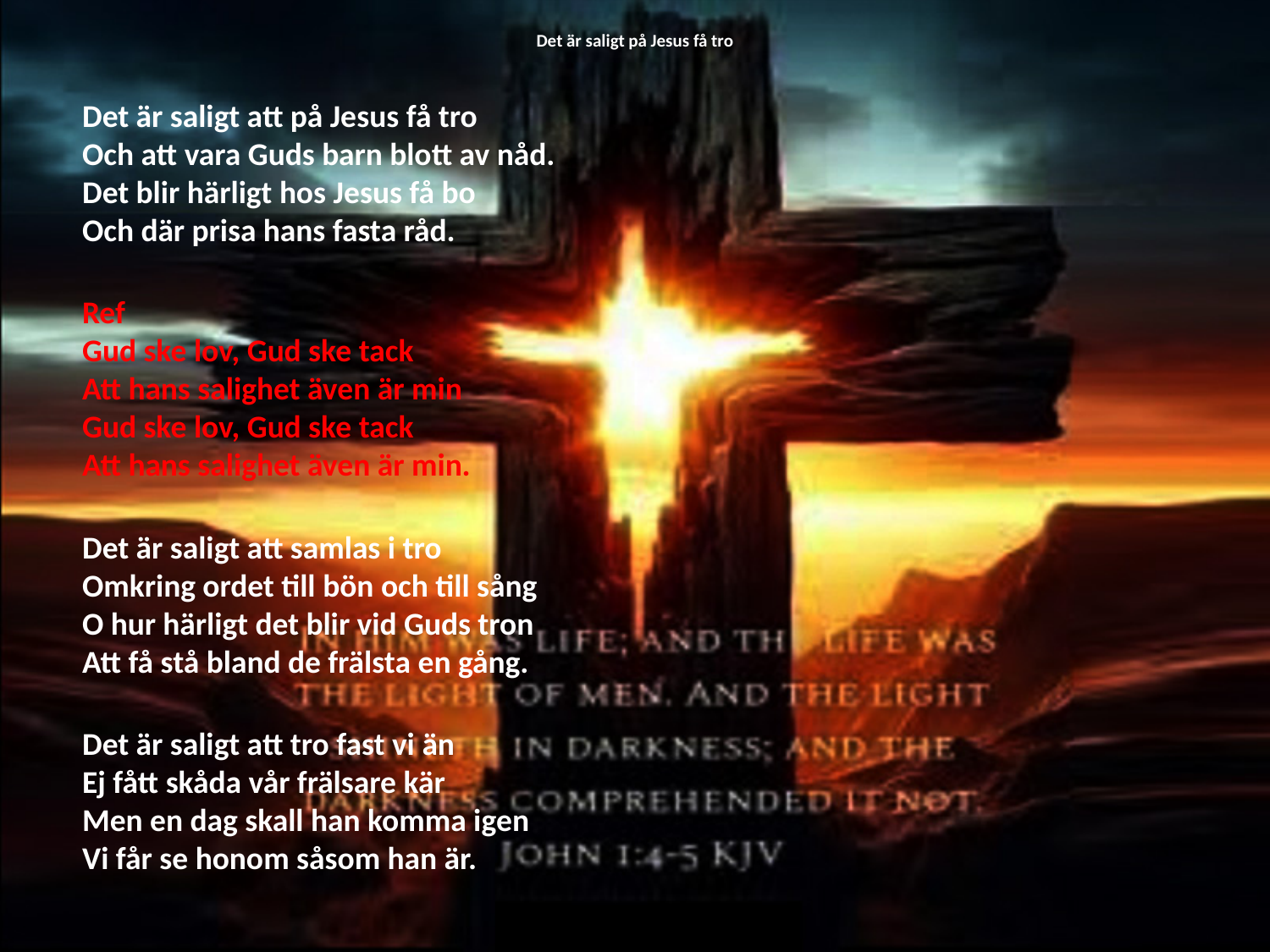

# Det är saligt på Jesus få tro
Det är saligt att på Jesus få tro
Och att vara Guds barn blott av nåd.
Det blir härligt hos Jesus få bo
Och där prisa hans fasta råd.
Ref
Gud ske lov, Gud ske tack
Att hans salighet även är min
Gud ske lov, Gud ske tack
Att hans salighet även är min.
Det är saligt att samlas i tro
Omkring ordet till bön och till sång
O hur härligt det blir vid Guds tron
Att få stå bland de frälsta en gång.
Det är saligt att tro fast vi än
Ej fått skåda vår frälsare kär
Men en dag skall han komma igen
Vi får se honom såsom han är.